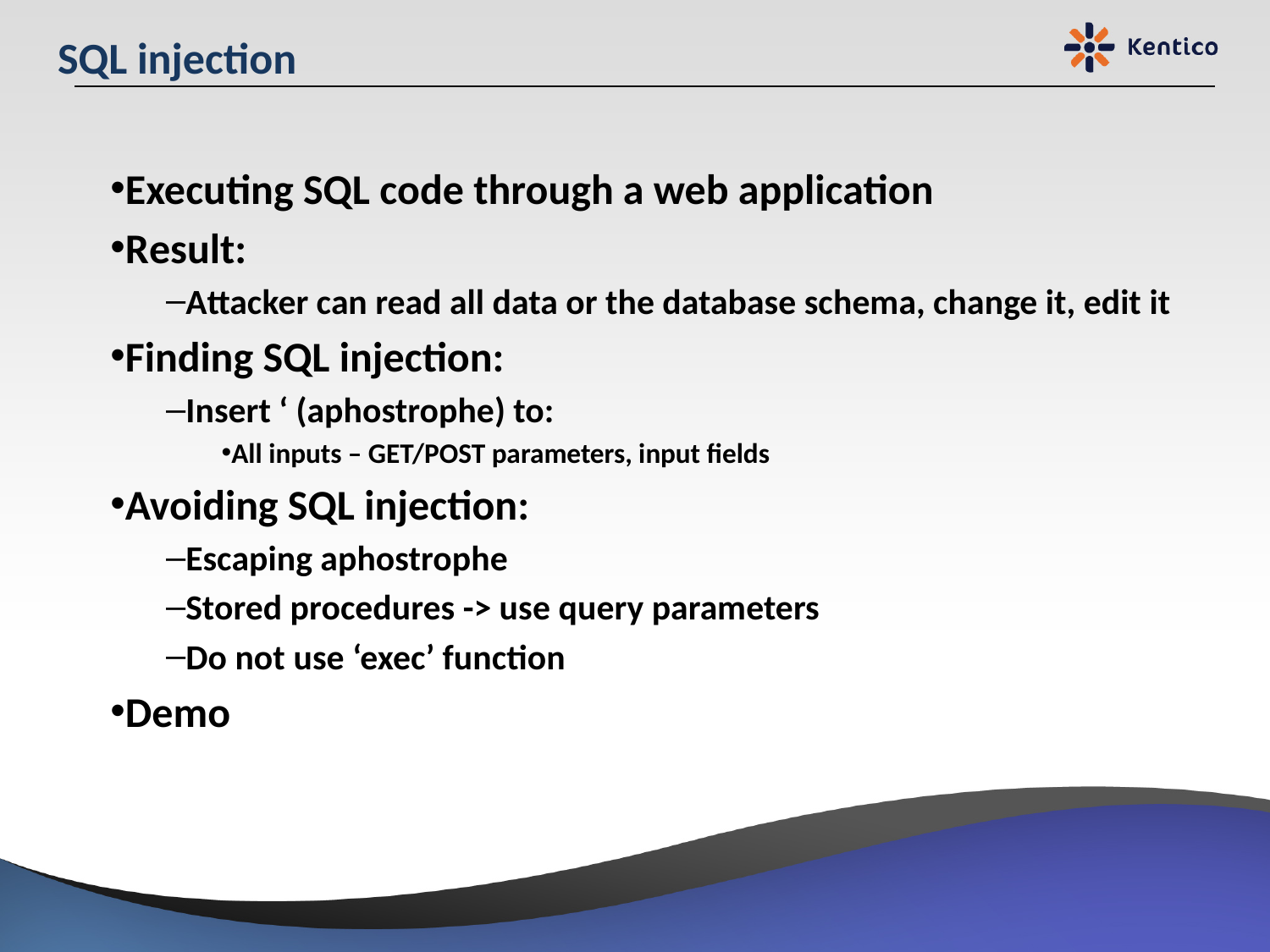

# SQL injection

Executing SQL code through a web application
Result:
Attacker can read all data or the database schema, change it, edit it
Finding SQL injection:
Insert ‘ (aphostrophe) to:
All inputs – GET/POST parameters, input fields
Avoiding SQL injection:
Escaping aphostrophe
Stored procedures -> use query parameters
Do not use ‘exec’ function
Demo